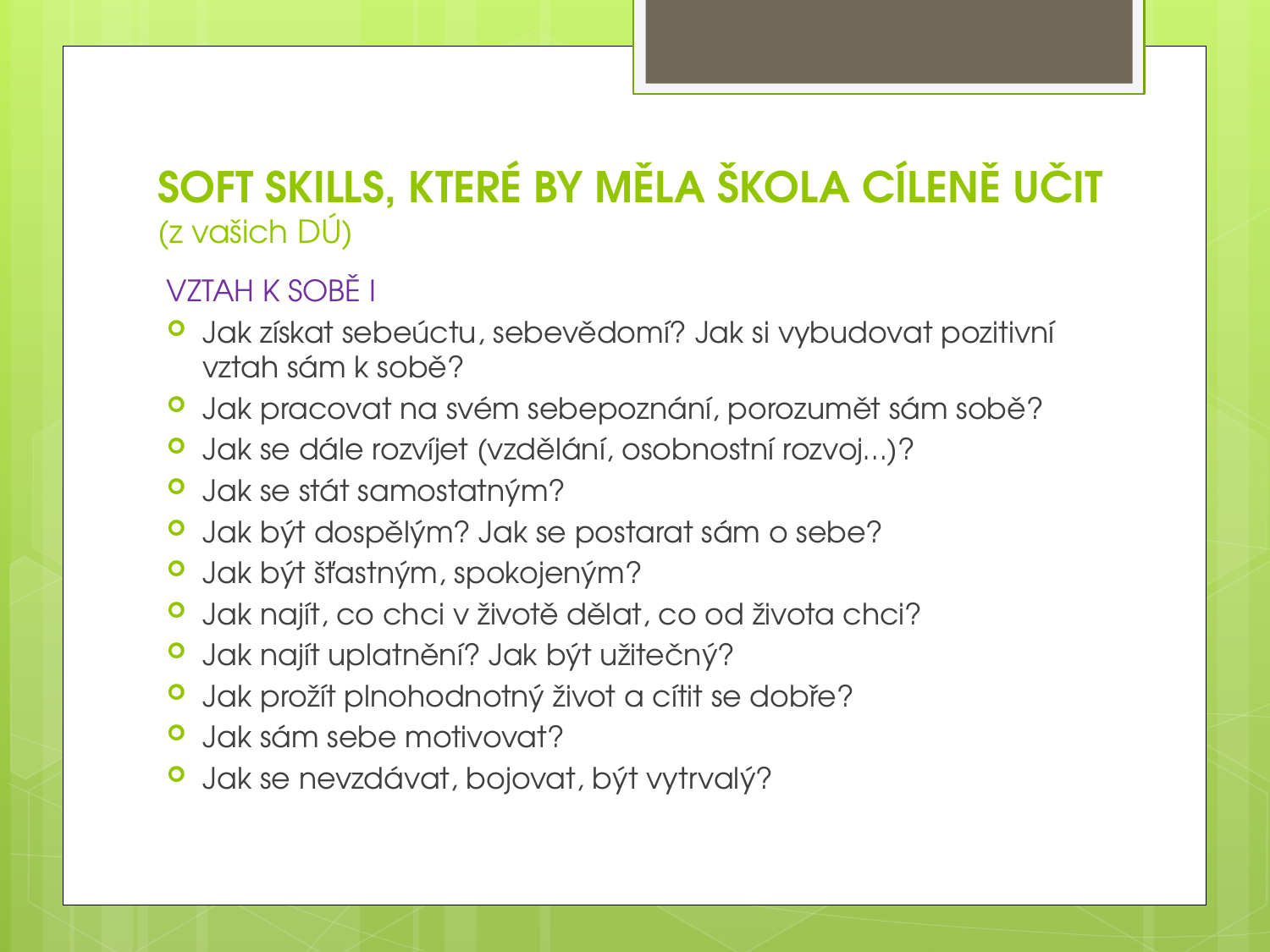

# SOFT SKILLS, KTERÉ BY MĚLA ŠKOLA CÍLENĚ UČIT (z vašich DÚ)
VZTAH K SOBĚ I
Jak získat sebeúctu, sebevědomí? Jak si vybudovat pozitivní vztah sám k sobě?
Jak pracovat na svém sebepoznání, porozumět sám sobě?
Jak se dále rozvíjet (vzdělání, osobnostní rozvoj…)?
Jak se stát samostatným?
Jak být dospělým? Jak se postarat sám o sebe?
Jak být šťastným, spokojeným?
Jak najít, co chci v životě dělat, co od života chci?
Jak najít uplatnění? Jak být užitečný?
Jak prožít plnohodnotný život a cítit se dobře?
Jak sám sebe motivovat?
Jak se nevzdávat, bojovat, být vytrvalý?